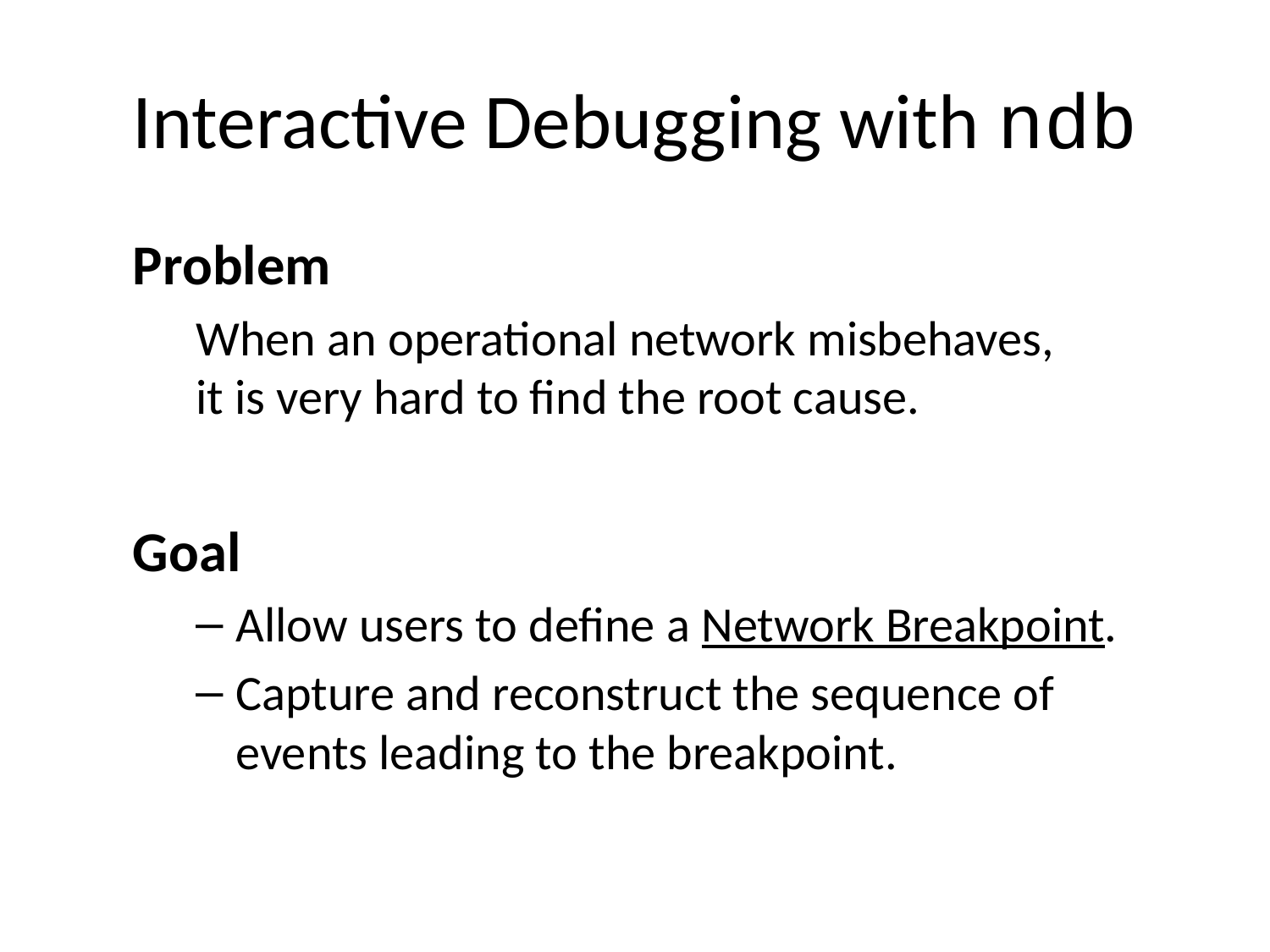

# Interactive Debugging with ndb
Problem
When an operational network misbehaves,
it is very hard to find the root cause.

Goal
Allow users to define a Network Breakpoint.
Capture and reconstruct the sequence of events leading to the breakpoint.